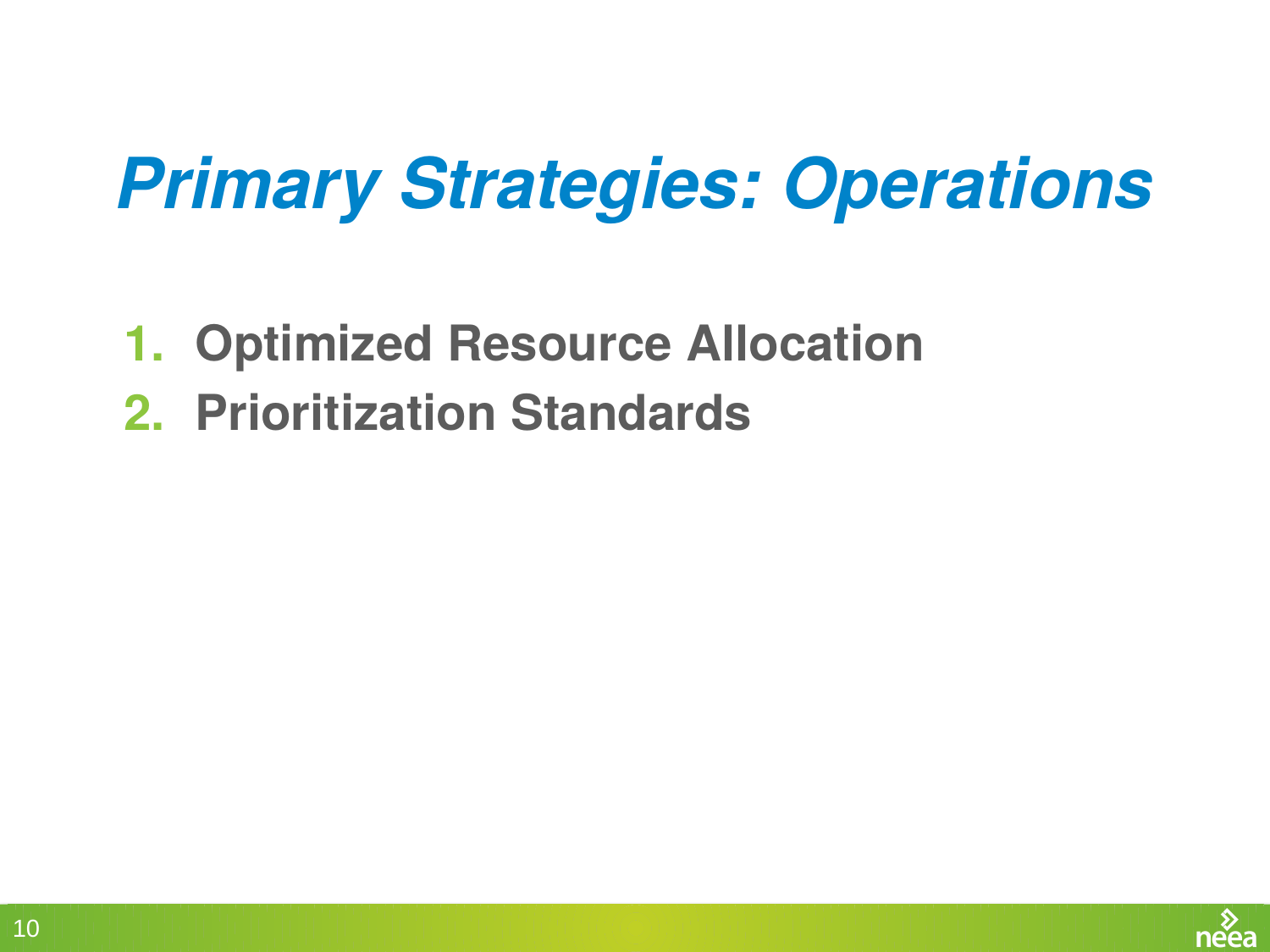

# Primary Strategies: Operations
Optimized Resource Allocation
Prioritization Standards